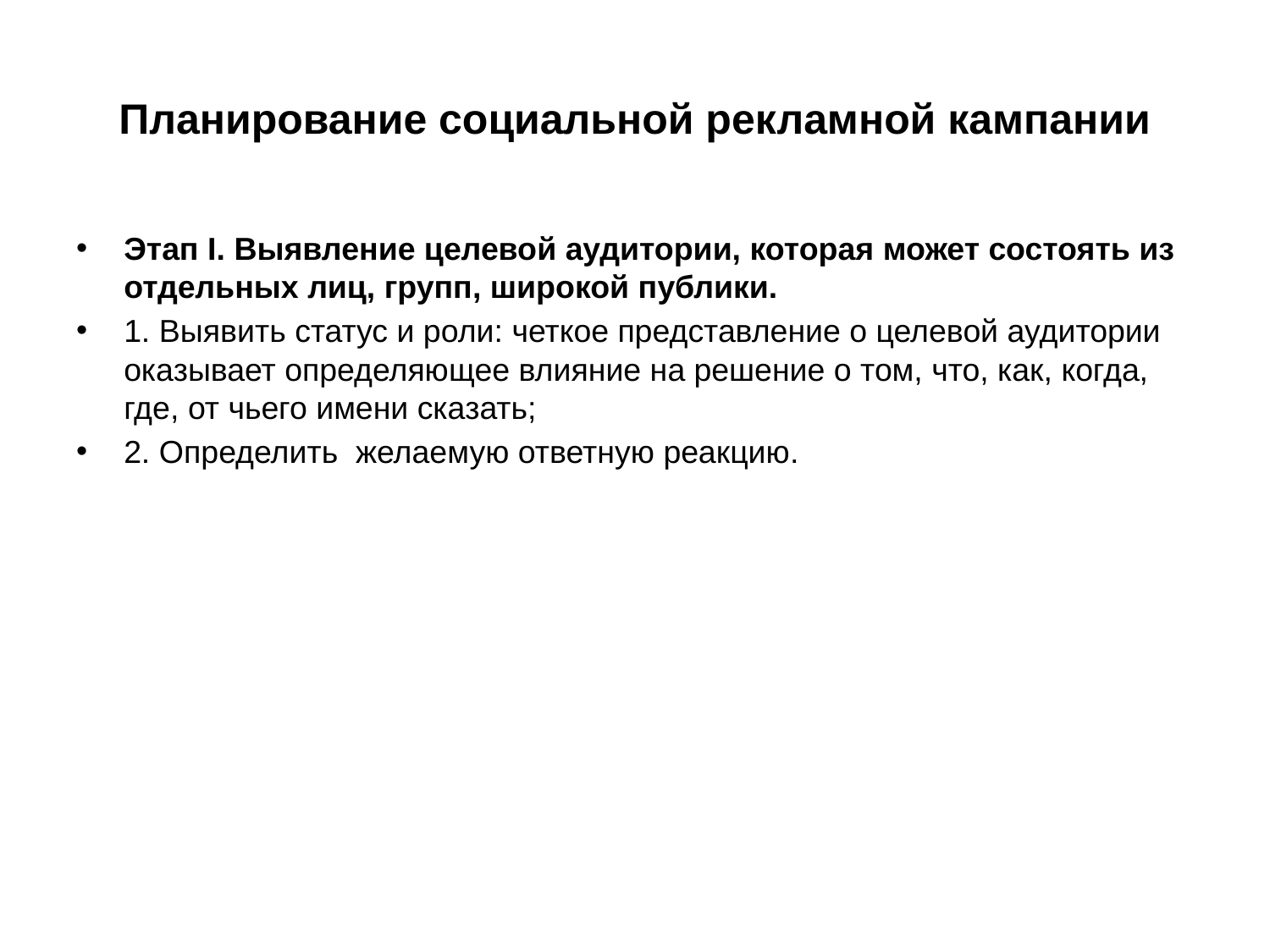

# Планирование социальной рекламной кампании
Этап I. Выявление целевой аудитории, которая может состоять из отдельных лиц, групп, широкой публики.
1. Выявить статус и роли: четкое представление о целевой аудитории оказывает определяющее влияние на решение о том, что, как, когда, где, от чьего имени сказать;
2. Определить  желаемую ответную реакцию.